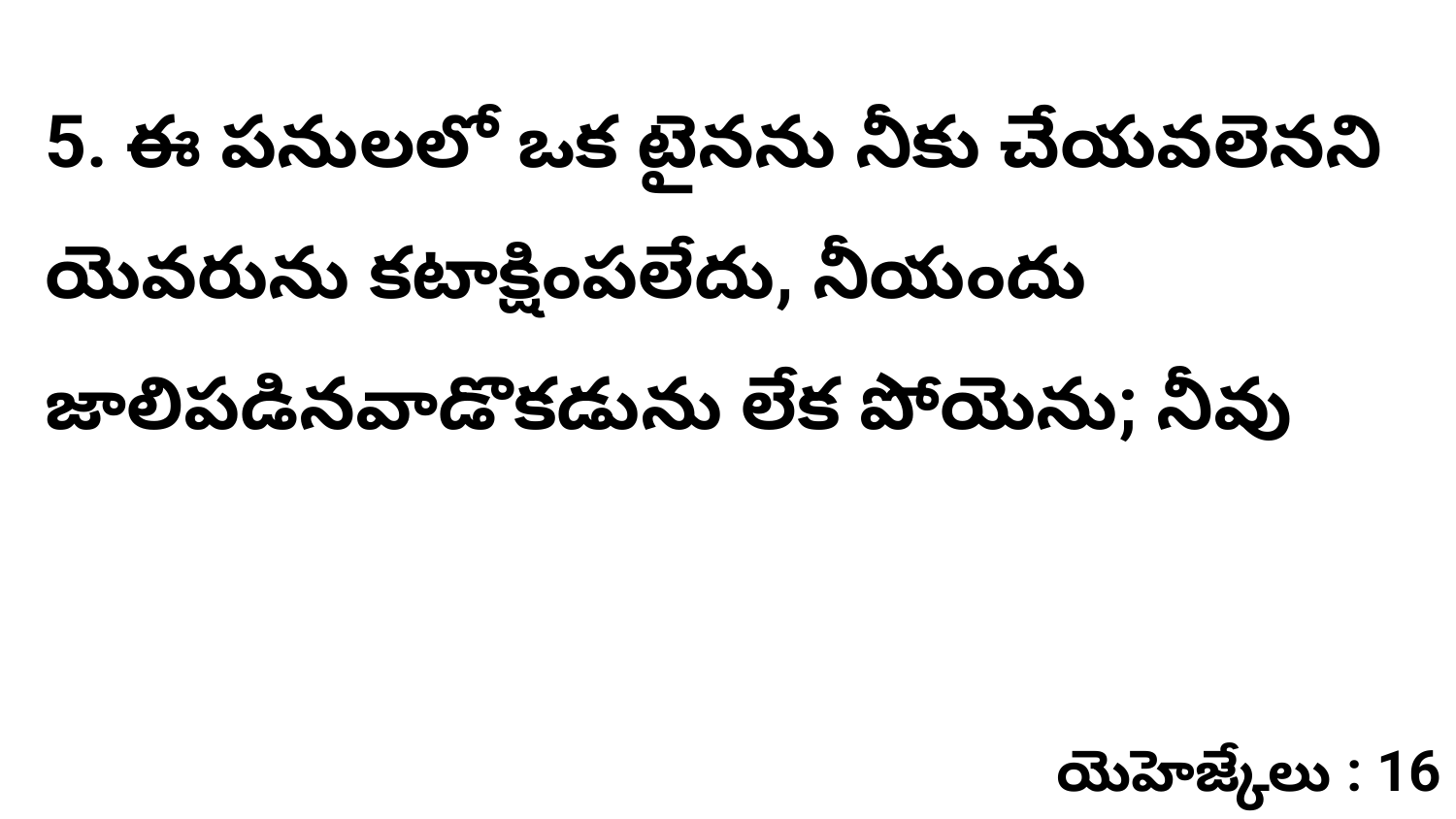

5. ఈ పనులలో ఒక టైనను నీకు చేయవలెనని యెవరును కటాక్షింపలేదు, నీయందు జాలిపడినవాడొకడును లేక పోయెను; నీవు
యెహెజ్కేలు : 16